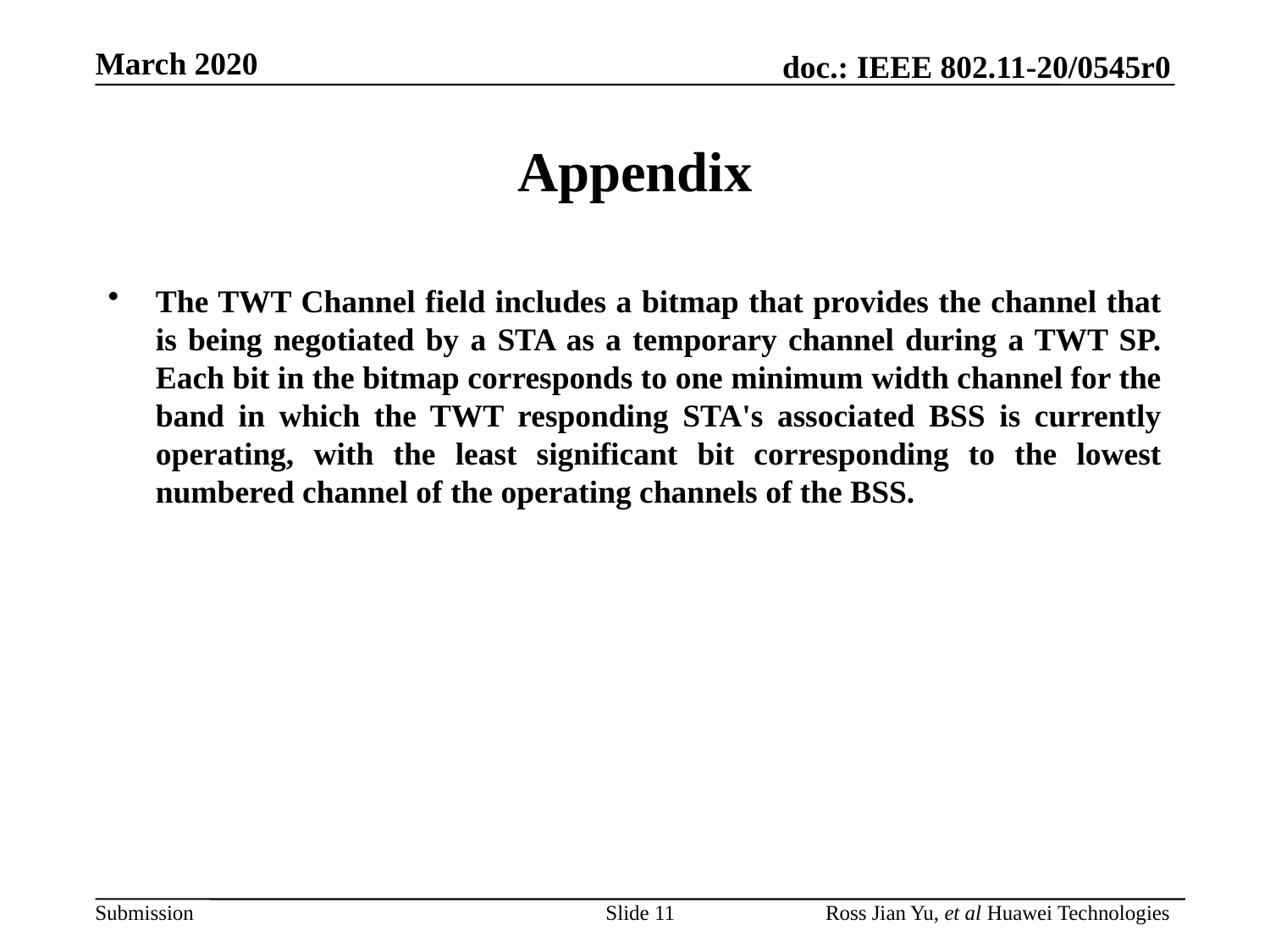

# Appendix
The TWT Channel field includes a bitmap that provides the channel that is being negotiated by a STA as a temporary channel during a TWT SP. Each bit in the bitmap corresponds to one minimum width channel for the band in which the TWT responding STA's associated BSS is currently operating, with the least significant bit corresponding to the lowest numbered channel of the operating channels of the BSS.
Slide 11